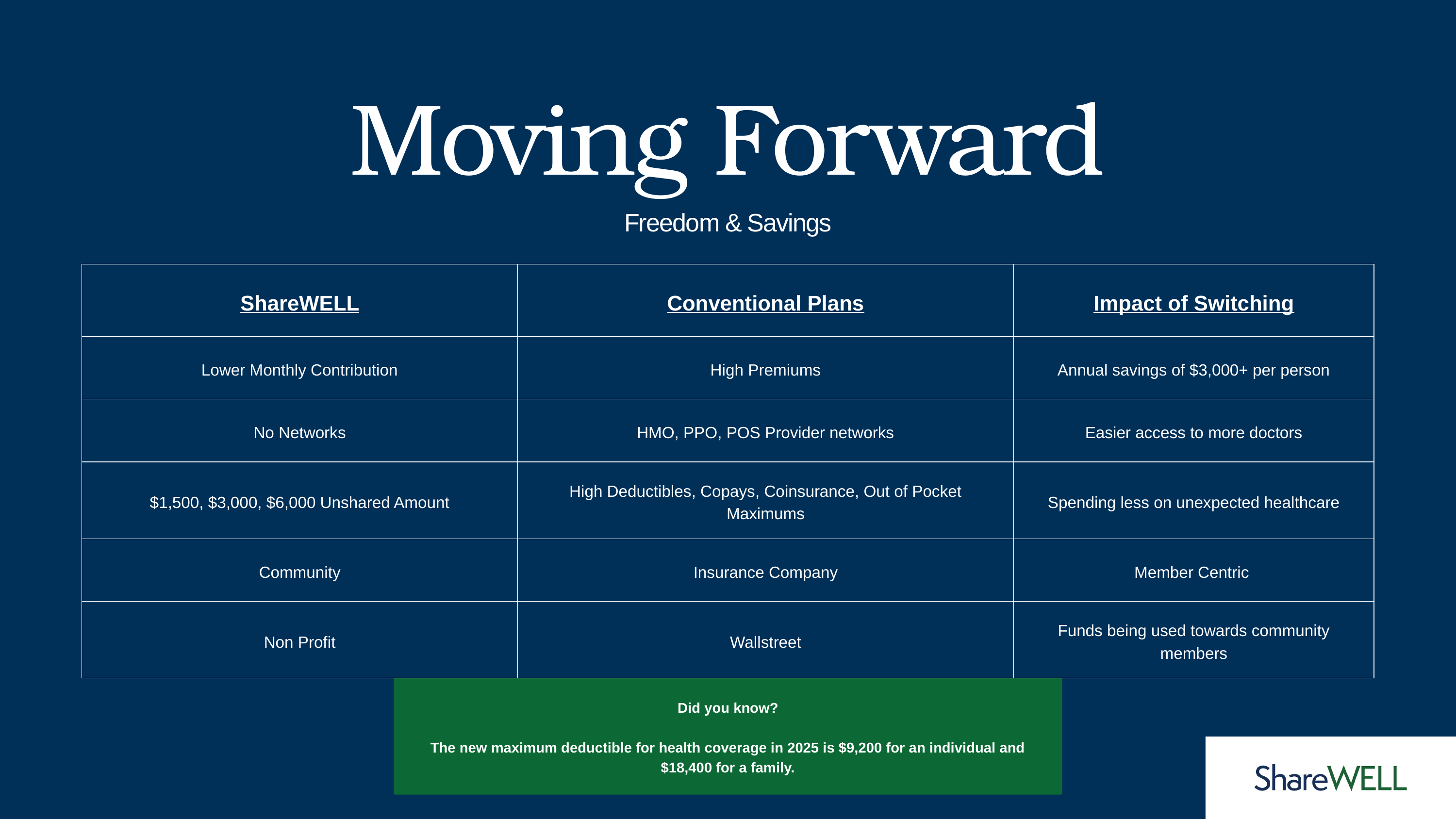

Moving Forward
Freedom & Savings
| ShareWELL | Conventional Plans | Impact of Switching |
| --- | --- | --- |
| Lower Monthly Contribution | High Premiums | Annual savings of $3,000+ per person |
| No Networks | HMO, PPO, POS Provider networks | Easier access to more doctors |
| $1,500, $3,000, $6,000 Unshared Amount | High Deductibles, Copays, Coinsurance, Out of Pocket Maximums | Spending less on unexpected healthcare |
| Community | Insurance Company | Member Centric |
| Non Profit | Wallstreet | Funds being used towards community members |

Did you know?

The new maximum deductible for health coverage in 2025 is $9,200 for an individual and $18,400 for a family.